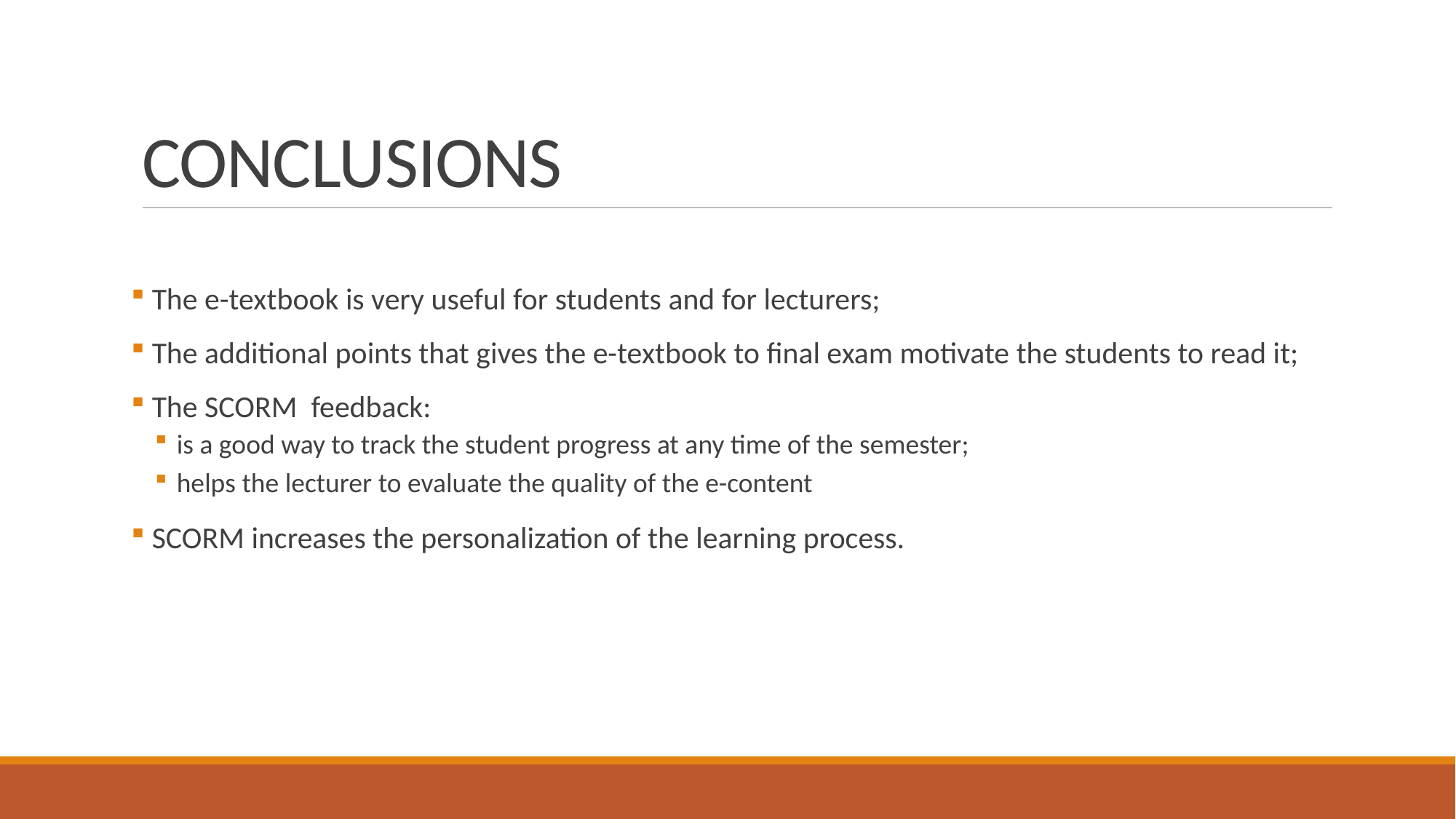

# CONCLUSIONS

 The e-textbook is very useful for students and for lecturers;
 The additional points that gives the e-textbook to final exam motivate the students to read it;
 The SCORM  feedback:
is a good way to track the student progress at any time of the semester;
helps the lecturer to evaluate the quality of the e-content
 SCORM increases the personalization of the learning process.